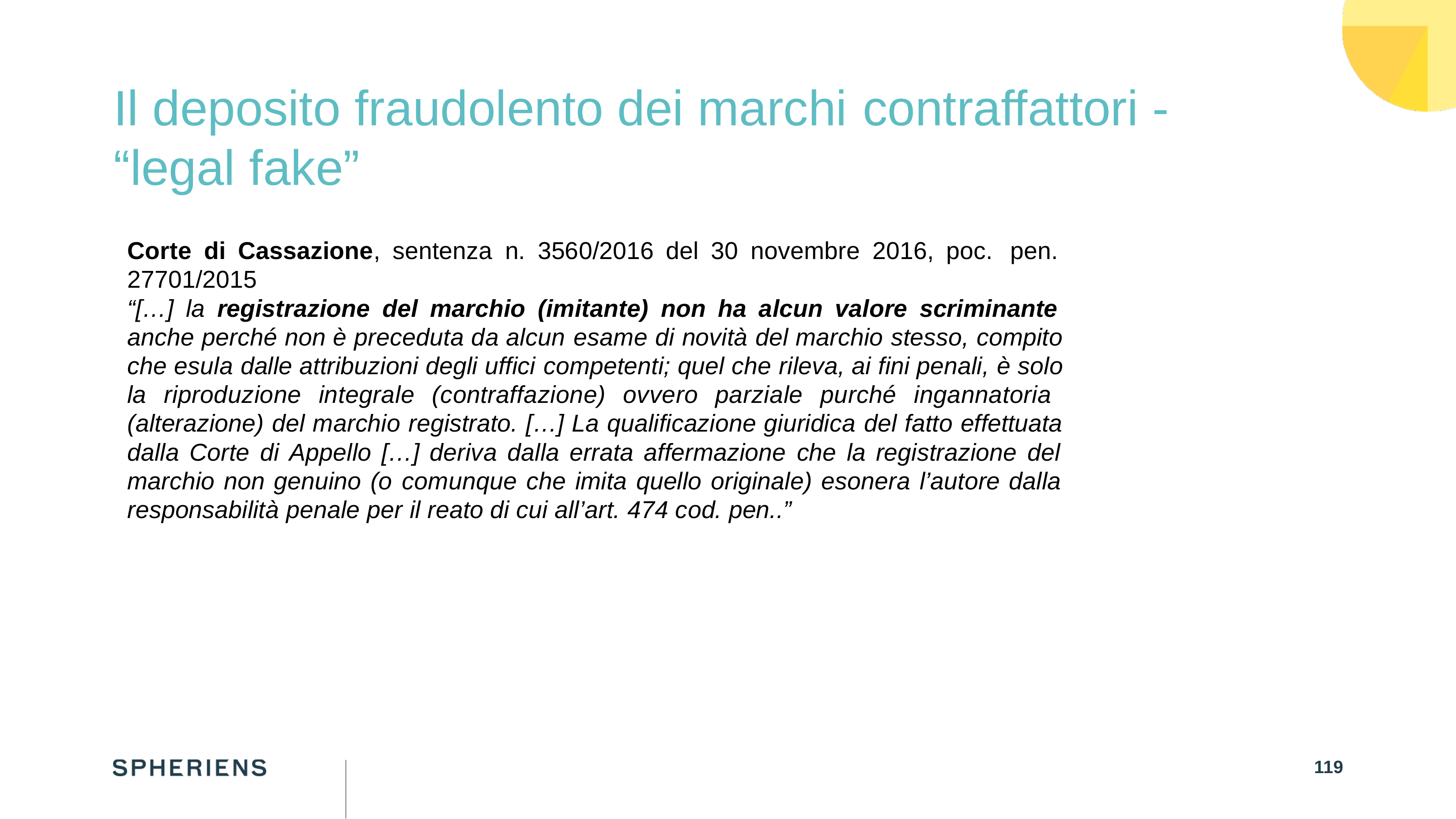

# Il deposito fraudolento dei marchi contraffattori - “legal fake”
Corte di Cassazione, sentenza n. 3560/2016 del 30 novembre 2016, poc. pen.  27701/2015
“[…] la registrazione del marchio (imitante) non ha alcun valore scriminante  anche perché non è preceduta da alcun esame di novità del marchio stesso, compito  che esula dalle attribuzioni degli uffici competenti; quel che rileva, ai fini penali, è solo  la riproduzione integrale (contraffazione) ovvero parziale purché ingannatoria  (alterazione) del marchio registrato. […] La qualificazione giuridica del fatto effettuata  dalla Corte di Appello […] deriva dalla errata affermazione che la registrazione del  marchio non genuino (o comunque che imita quello originale) esonera l’autore dalla  responsabilità penale per il reato di cui all’art. 474 cod. pen..”
119